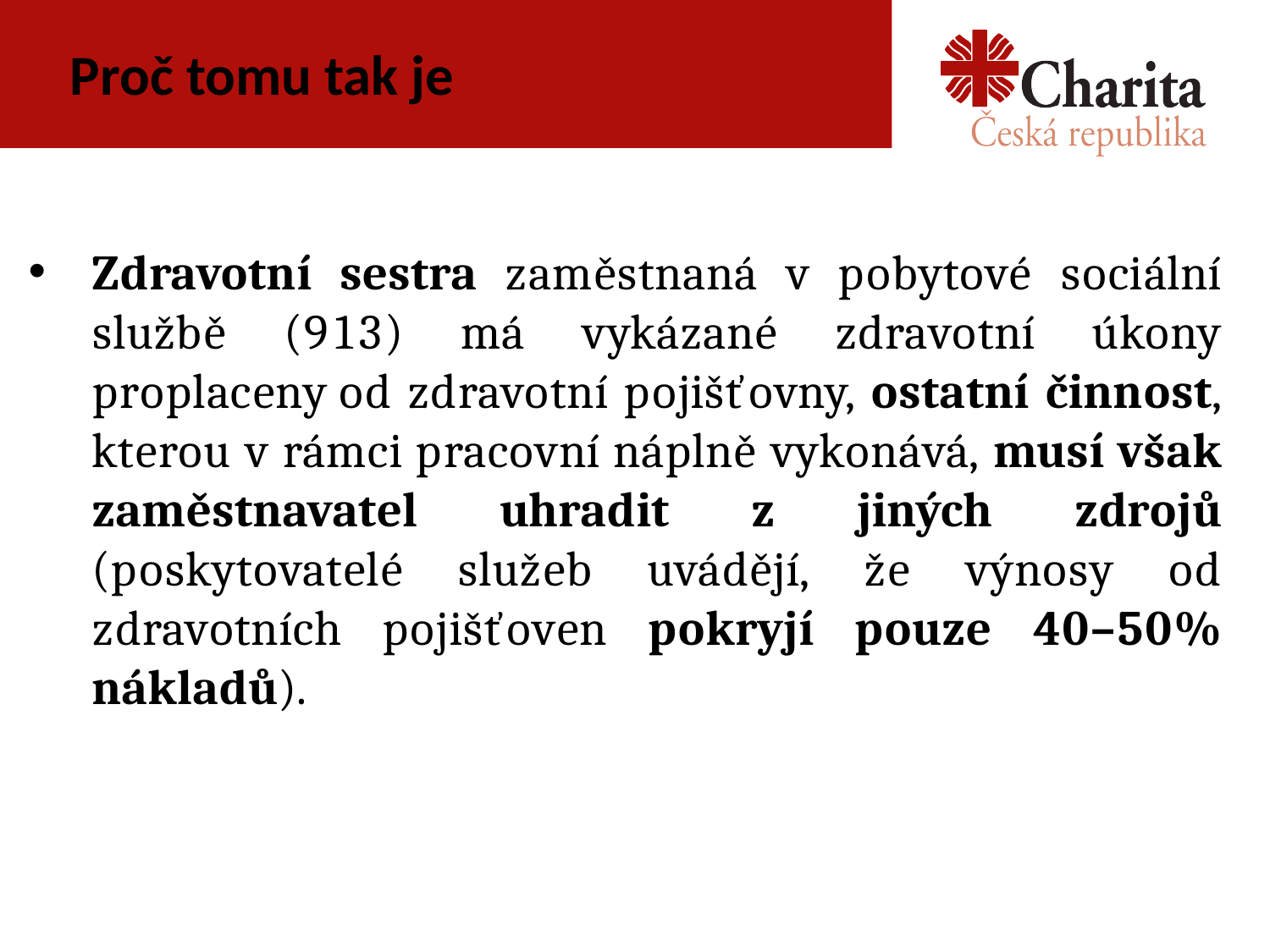

# Proč tomu tak je
Zdravotní sestra zaměstnaná v pobytové sociální službě (913) má vykázané zdravotní úkony proplaceny od zdravotní pojišťovny, ostatní činnost, kterou v rámci pracovní náplně vykonává, musí však zaměstnavatel uhradit z jiných zdrojů (poskytovatelé služeb uvádějí, že výnosy od zdravotních pojišťoven pokryjí pouze 40–50% nákladů).